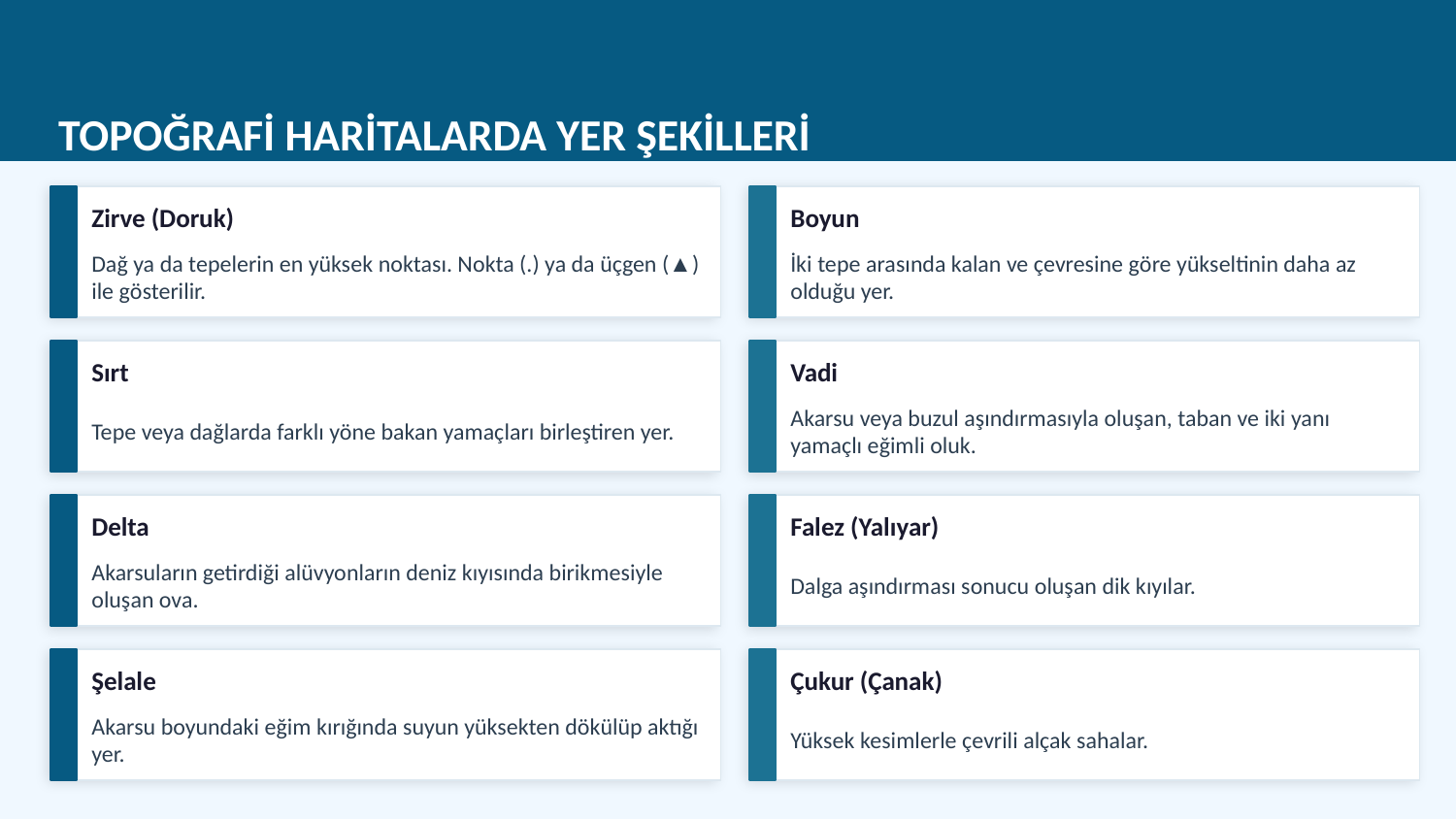

TOPOĞRAFİ HARİTALARDA YER ŞEKİLLERİ

Zirve (Doruk)
Boyun
Dağ ya da tepelerin en yüksek noktası. Nokta (.) ya da üçgen (▲) ile gösterilir.
İki tepe arasında kalan ve çevresine göre yükseltinin daha az olduğu yer.

Sırt
Vadi
Tepe veya dağlarda farklı yöne bakan yamaçları birleştiren yer.
Akarsu veya buzul aşındırmasıyla oluşan, taban ve iki yanı yamaçlı eğimli oluk.

Delta
Falez (Yalıyar)
Akarsuların getirdiği alüvyonların deniz kıyısında birikmesiyle oluşan ova.
Dalga aşındırması sonucu oluşan dik kıyılar.

Şelale
Çukur (Çanak)
Akarsu boyundaki eğim kırığında suyun yüksekten dökülüp aktığı yer.
Yüksek kesimlerle çevrili alçak sahalar.